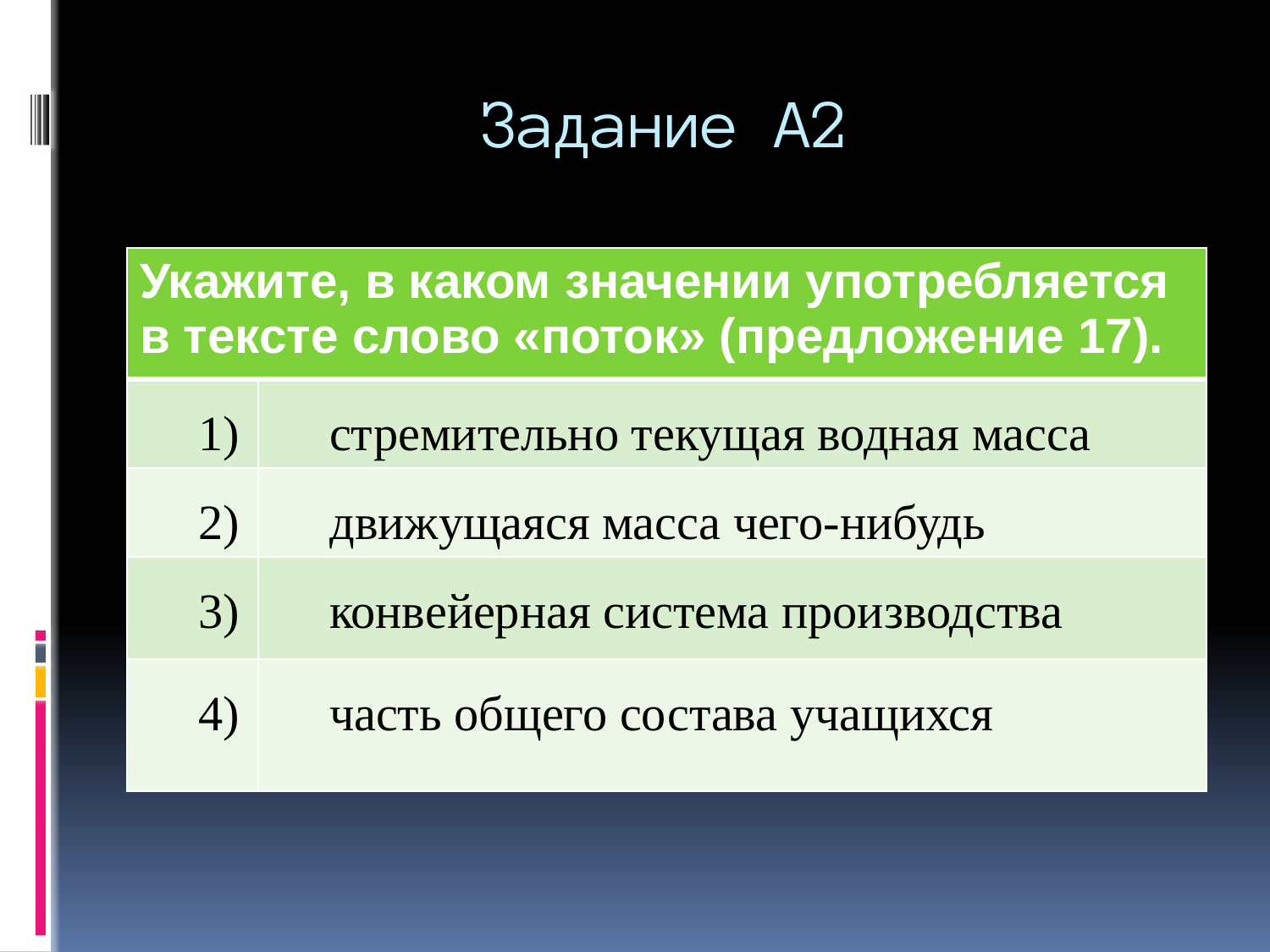

# Задание А2
| Укажите, в каком значении употребляется в тексте слово «поток» (предложение 17). |  |
| --- | --- |
| 1) | стремительно текущая водная масса |
| 2) | движущаяся масса чего-нибудь |
| 3) | конвейерная система производства |
| 4) | часть общего состава учащихся |